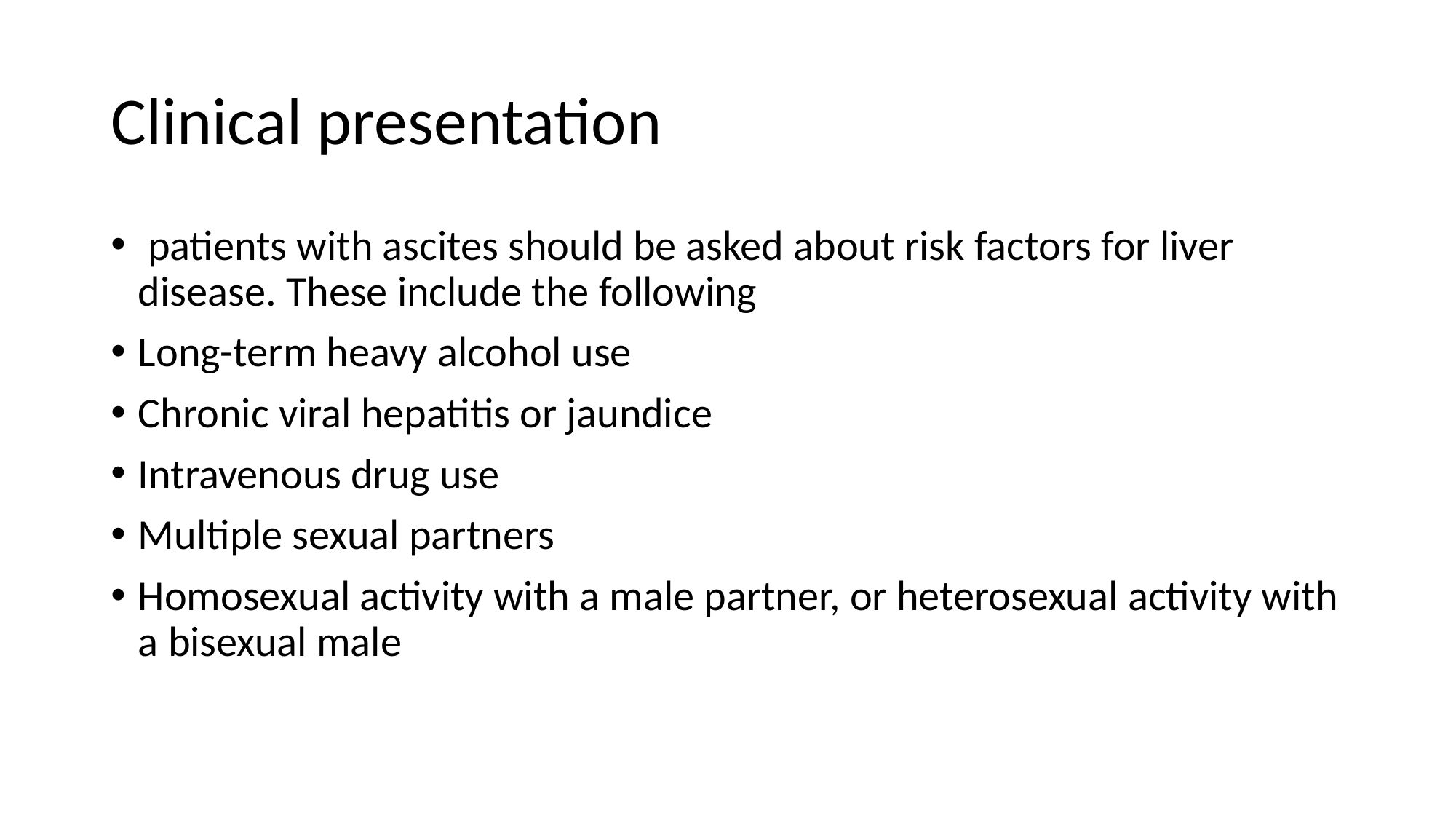

# Clinical presentation
 patients with ascites should be asked about risk factors for liver disease. These include the following
Long-term heavy alcohol use
Chronic viral hepatitis or jaundice
Intravenous drug use
Multiple sexual partners
Homosexual activity with a male partner, or heterosexual activity with a bisexual male